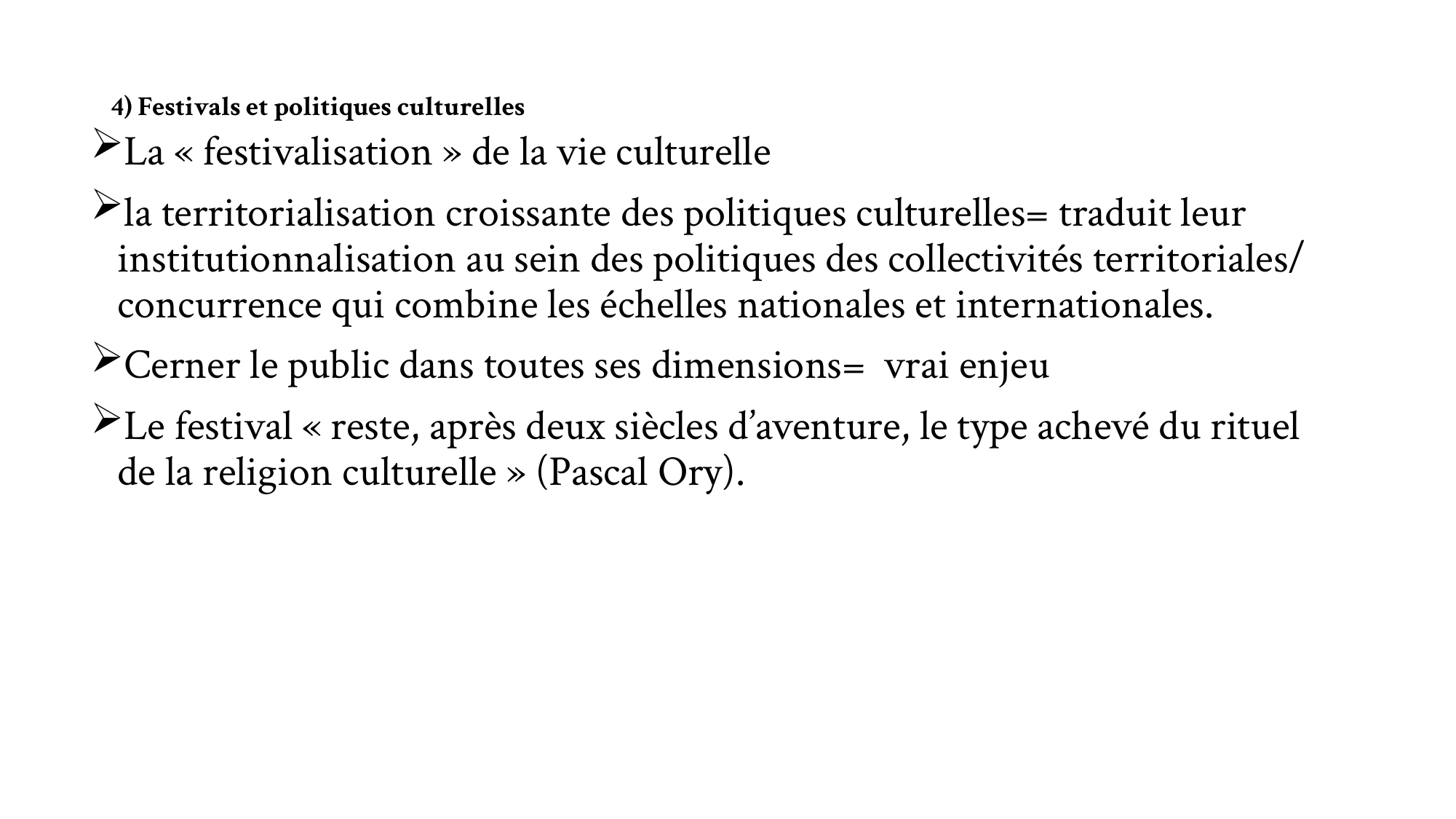

# 4) Festivals et politiques culturelles
La « festivalisation » de la vie culturelle
la territorialisation croissante des politiques culturelles= traduit leur institutionnalisation au sein des politiques des collectivités territoriales/ concurrence qui combine les échelles nationales et internationales.
Cerner le public dans toutes ses dimensions=  vrai enjeu
Le festival « reste, après deux siècles d’aventure, le type achevé du rituel de la religion culturelle » (Pascal Ory).